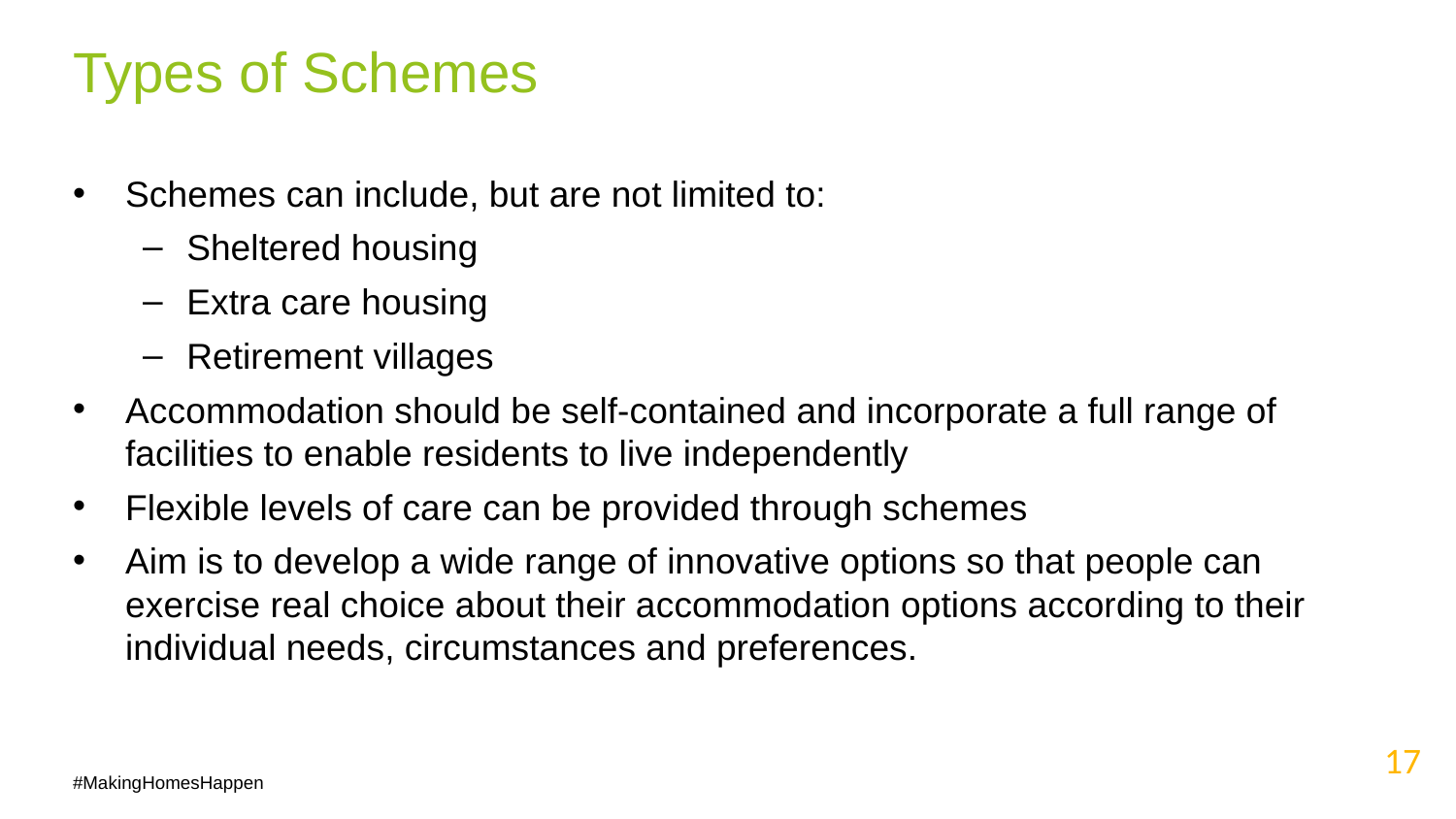

# Types of Schemes
Schemes can include, but are not limited to:
Sheltered housing
Extra care housing
Retirement villages
Accommodation should be self-contained and incorporate a full range of facilities to enable residents to live independently
Flexible levels of care can be provided through schemes
Aim is to develop a wide range of innovative options so that people can exercise real choice about their accommodation options according to their individual needs, circumstances and preferences.
17